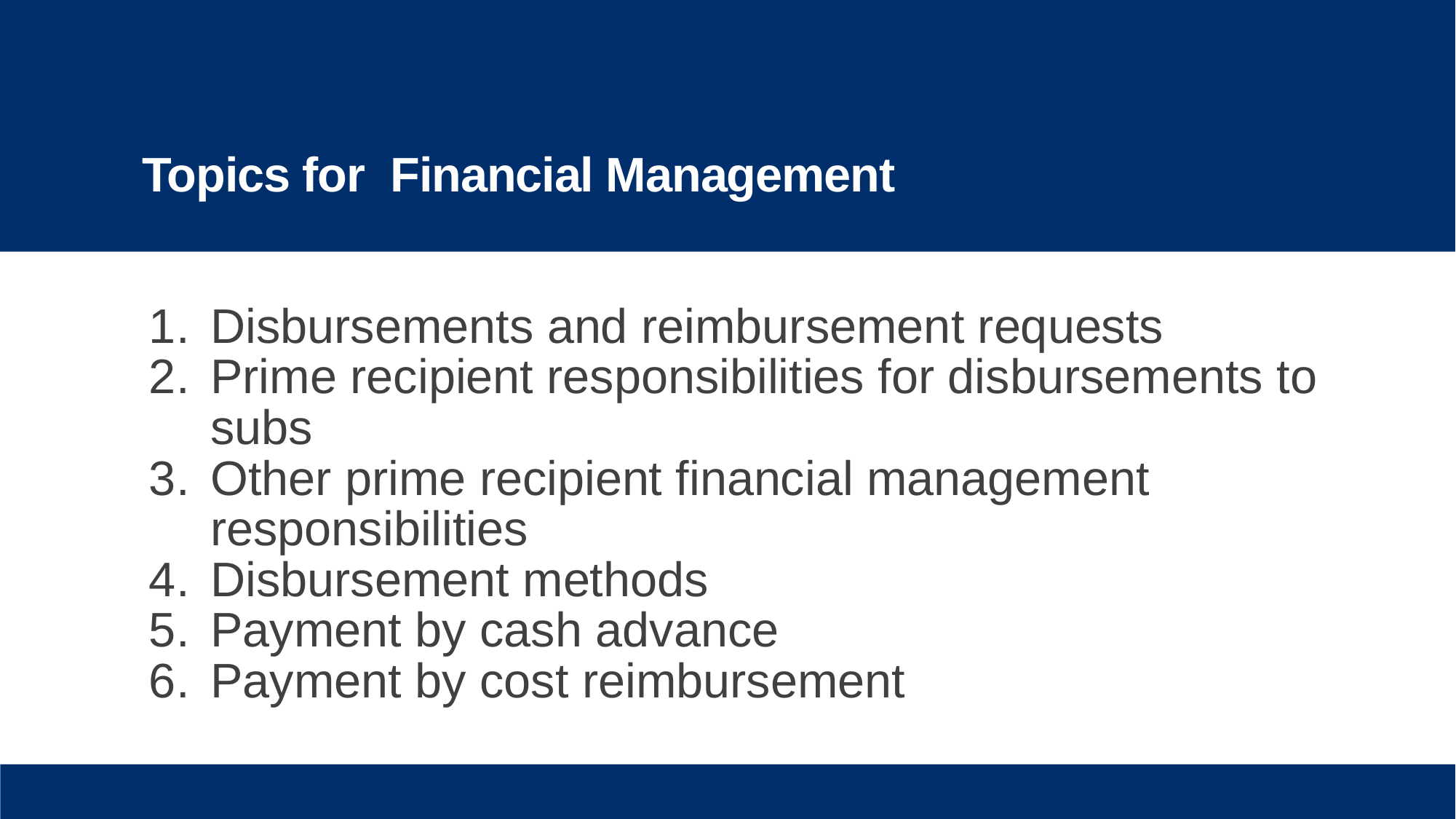

# Topics for  Financial Management
Disbursements and reimbursement requests
Prime recipient responsibilities for disbursements to subs
Other prime recipient financial management responsibilities
Disbursement methods
Payment by cash advance
Payment by cost reimbursement